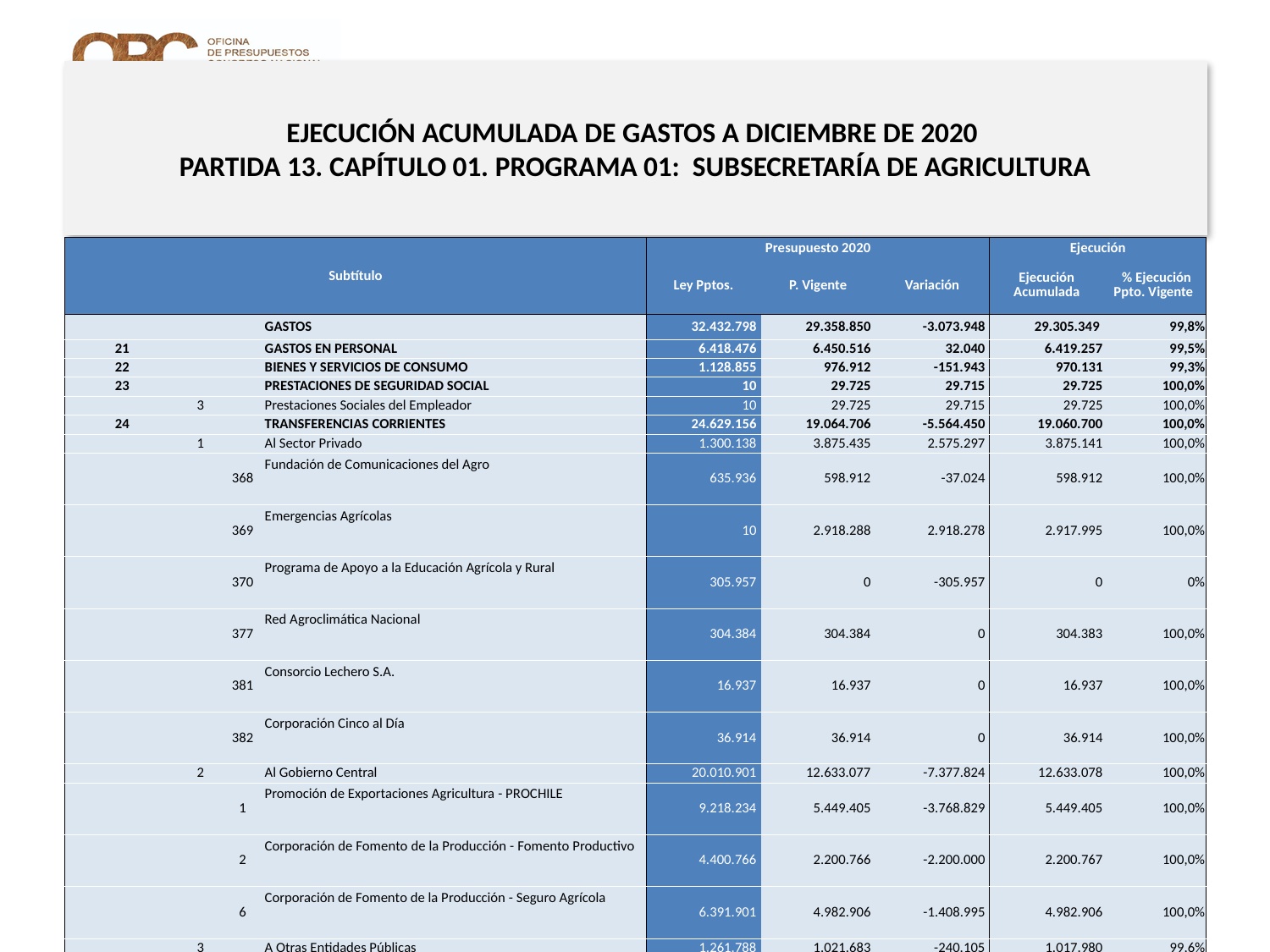

# EJECUCIÓN ACUMULADA DE GASTOS A DICIEMBRE DE 2020 PARTIDA 13. CAPÍTULO 01. PROGRAMA 01:  SUBSECRETARÍA DE AGRICULTURA
en miles de pesos de 2020                                                                                                                                                  …..1 de 2
| Subtítulo |  |  |  | Presupuesto 2020 |  |  | Ejecución |  |
| --- | --- | --- | --- | --- | --- | --- | --- | --- |
|  |  |  |  | Ley Pptos. | P. Vigente | Variación | Ejecución Acumulada | % Ejecución Ppto. Vigente |
|  |  |  | GASTOS | 32.432.798 | 29.358.850 | -3.073.948 | 29.305.349 | 99,8% |
| 21 |  |  | GASTOS EN PERSONAL | 6.418.476 | 6.450.516 | 32.040 | 6.419.257 | 99,5% |
| 22 |  |  | BIENES Y SERVICIOS DE CONSUMO | 1.128.855 | 976.912 | -151.943 | 970.131 | 99,3% |
| 23 |  |  | PRESTACIONES DE SEGURIDAD SOCIAL | 10 | 29.725 | 29.715 | 29.725 | 100,0% |
|  | 3 |  | Prestaciones Sociales del Empleador | 10 | 29.725 | 29.715 | 29.725 | 100,0% |
| 24 |  |  | TRANSFERENCIAS CORRIENTES | 24.629.156 | 19.064.706 | -5.564.450 | 19.060.700 | 100,0% |
|  | 1 |  | Al Sector Privado | 1.300.138 | 3.875.435 | 2.575.297 | 3.875.141 | 100,0% |
|  |  | 368 | Fundación de Comunicaciones del Agro | 635.936 | 598.912 | -37.024 | 598.912 | 100,0% |
|  |  | 369 | Emergencias Agrícolas | 10 | 2.918.288 | 2.918.278 | 2.917.995 | 100,0% |
|  |  | 370 | Programa de Apoyo a la Educación Agrícola y Rural | 305.957 | 0 | -305.957 | 0 | 0% |
|  |  | 377 | Red Agroclimática Nacional | 304.384 | 304.384 | 0 | 304.383 | 100,0% |
|  |  | 381 | Consorcio Lechero S.A. | 16.937 | 16.937 | 0 | 16.937 | 100,0% |
|  |  | 382 | Corporación Cinco al Día | 36.914 | 36.914 | 0 | 36.914 | 100,0% |
|  | 2 |  | Al Gobierno Central | 20.010.901 | 12.633.077 | -7.377.824 | 12.633.078 | 100,0% |
|  |  | 1 | Promoción de Exportaciones Agricultura - PROCHILE | 9.218.234 | 5.449.405 | -3.768.829 | 5.449.405 | 100,0% |
|  |  | 2 | Corporación de Fomento de la Producción - Fomento Productivo | 4.400.766 | 2.200.766 | -2.200.000 | 2.200.767 | 100,0% |
|  |  | 6 | Corporación de Fomento de la Producción - Seguro Agrícola | 6.391.901 | 4.982.906 | -1.408.995 | 4.982.906 | 100,0% |
|  | 3 |  | A Otras Entidades Públicas | 1.261.788 | 1.021.683 | -240.105 | 1.017.980 | 99,6% |
|  |  | 359 | Agencia Chilena para la Inocuidad Alimentaria | 727.669 | 627.649 | -100.020 | 624.487 | 99,5% |
|  |  | 383 | Apoyo a la Comercialización de Pequeños Productores de Trigo | 534.119 | 394.034 | -140.085 | 393.493 | 99,9% |
|  | 7 |  | A Organismos Internacionales | 2.056.329 | 1.534.511 | -521.818 | 1.534.501 | 100,0% |
|  |  | 2 | Fondo Latinoamericano de Arroces para Riego | 13.562 | 13.562 | 0 | 13.562 | 100,0% |
|  |  | 3 | Organización de las Naciones Unidas para la Alimentación y la Agricultura - FAO | 1.756.400 | 1.264.582 | -491.818 | 1.264.582 | 100,0% |
|  |  | 4 | Instituto Interamericano de Cooperación para la Agricultura - IICA | 286.367 | 256.367 | -30.000 | 256.357 | 100,0% |
Fuente: Elaboración propia en base  a Informes de ejecución presupuestaria mensual de DIPRES
7